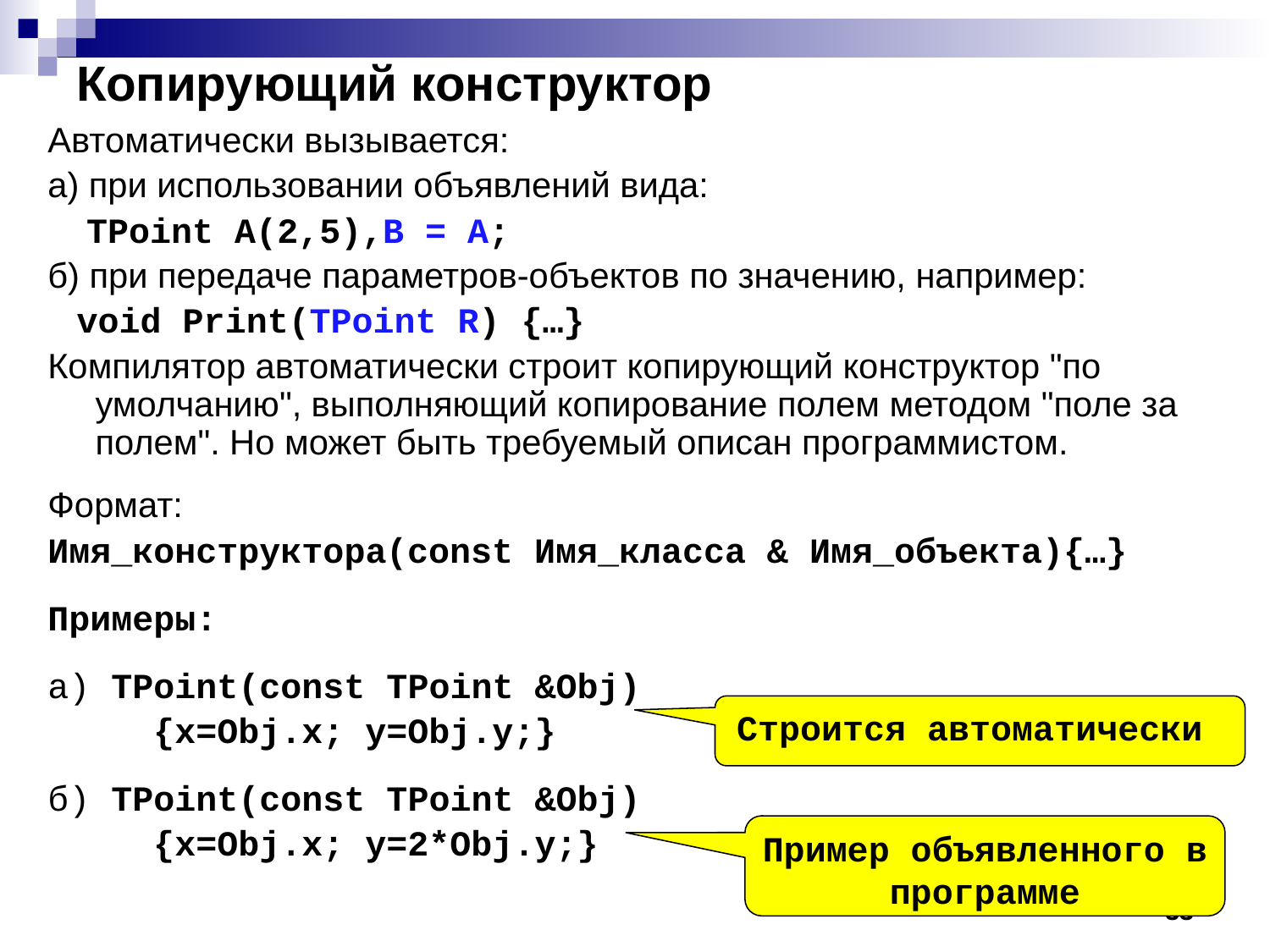

# Копирующий конструктор
Автоматически вызывается:
а) при использовании объявлений вида:
    TPoint A(2,5),B = A;
б) при передаче параметров-объектов по значению, например:
   void Print(TPoint R) {…}
Компилятор автоматически строит копирующий конструктор "по умолчанию", выполняющий копирование полем методом "поле за полем". Но может быть требуемый описан программистом.

Формат:
Имя_конструктора(const Имя_класса & Имя_объекта){…}

Примеры:

а) TPoint(const TPoint &Obj)
     {x=Obj.x; y=Obj.y;}

б) TPoint(const TPoint &Obj)
     {x=Obj.x; y=2*Obj.y;}

Строится автоматически
Пример объявленного в программе
33